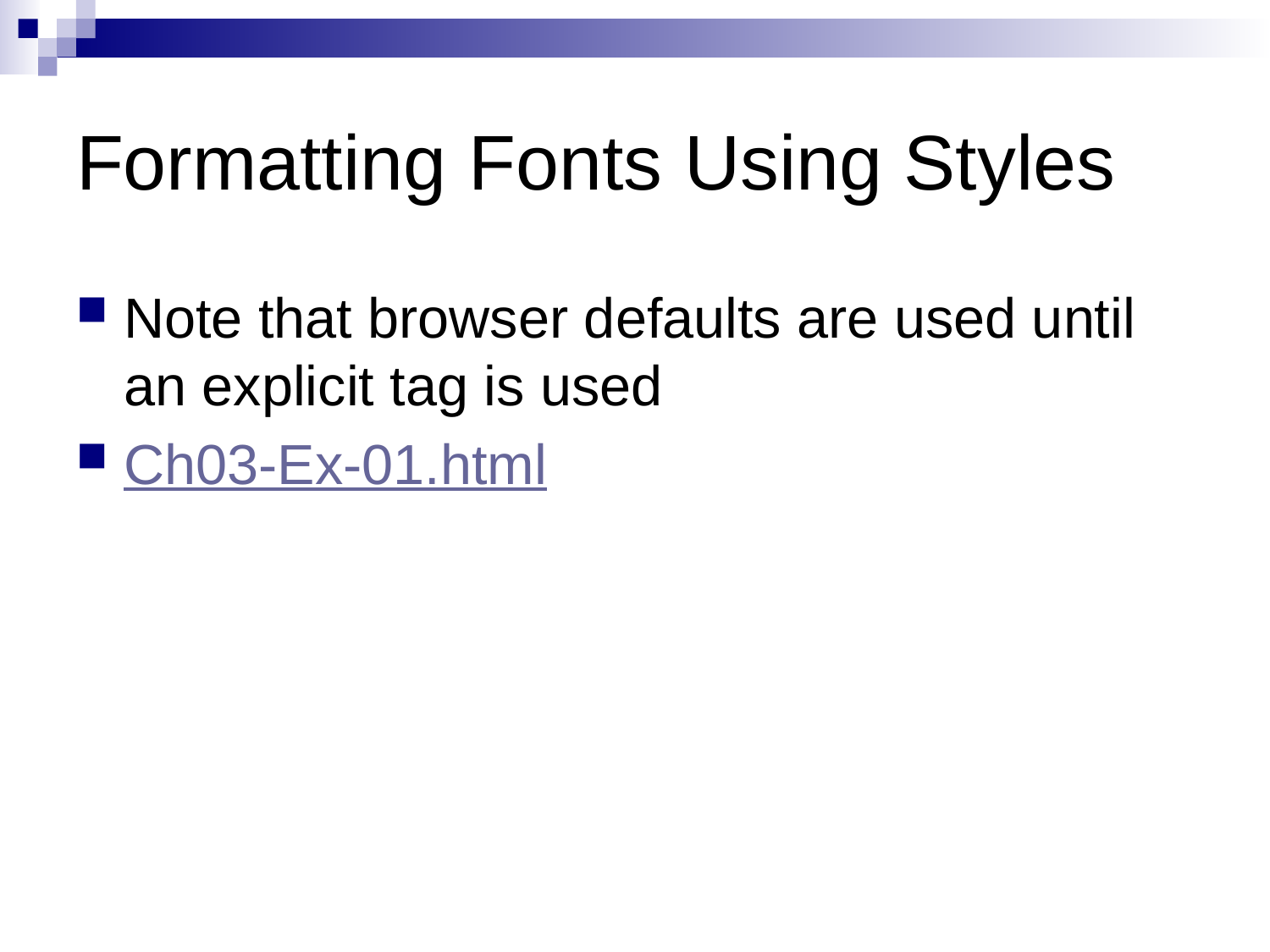

# Formatting Fonts Using Styles
Note that browser defaults are used until an explicit tag is used
Ch03-Ex-01.html